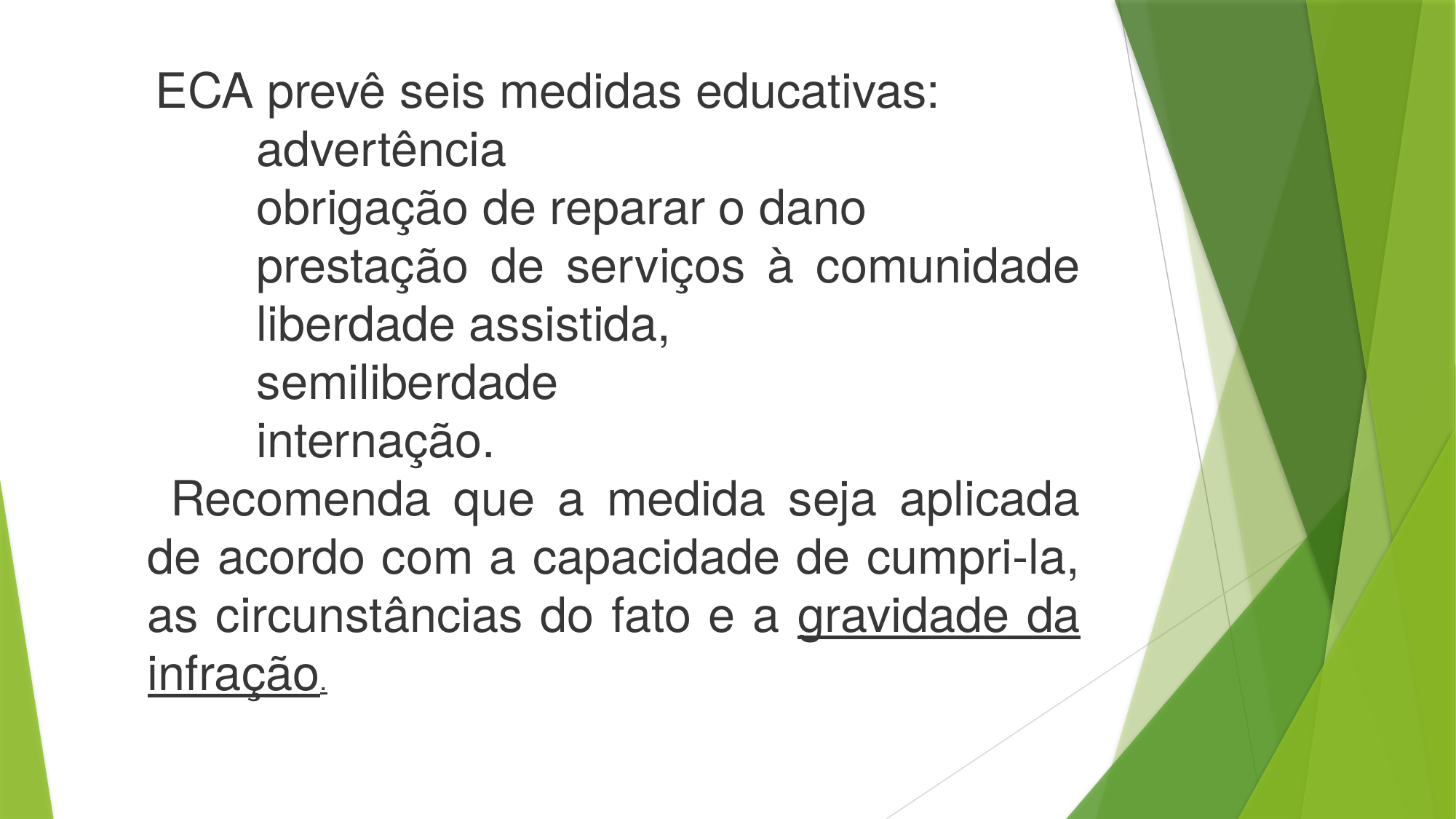

ECA prevê seis medidas educativas:
    	advertência
	obrigação de reparar o dano
	prestação de serviços à comunidade 	liberdade assistida,
	semiliberdade
	internação.
 Recomenda que a medida seja aplicada de acordo com a capacidade de cumpri-la, as circunstâncias do fato e a gravidade da infração.